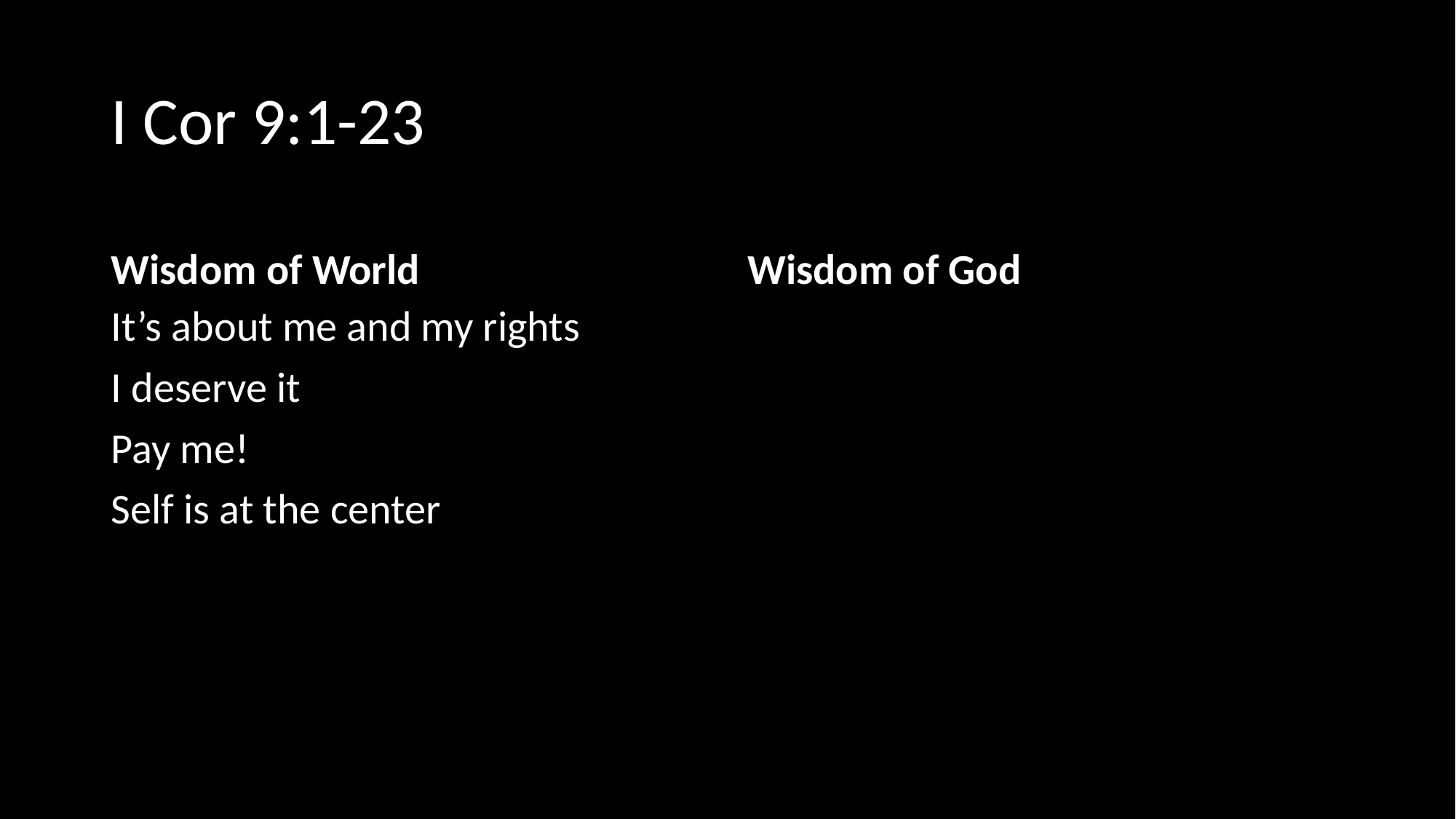

# I Cor 9:1-23
Wisdom of World
Wisdom of God
It’s about me and my rights
I deserve it
Pay me!
Self is at the center